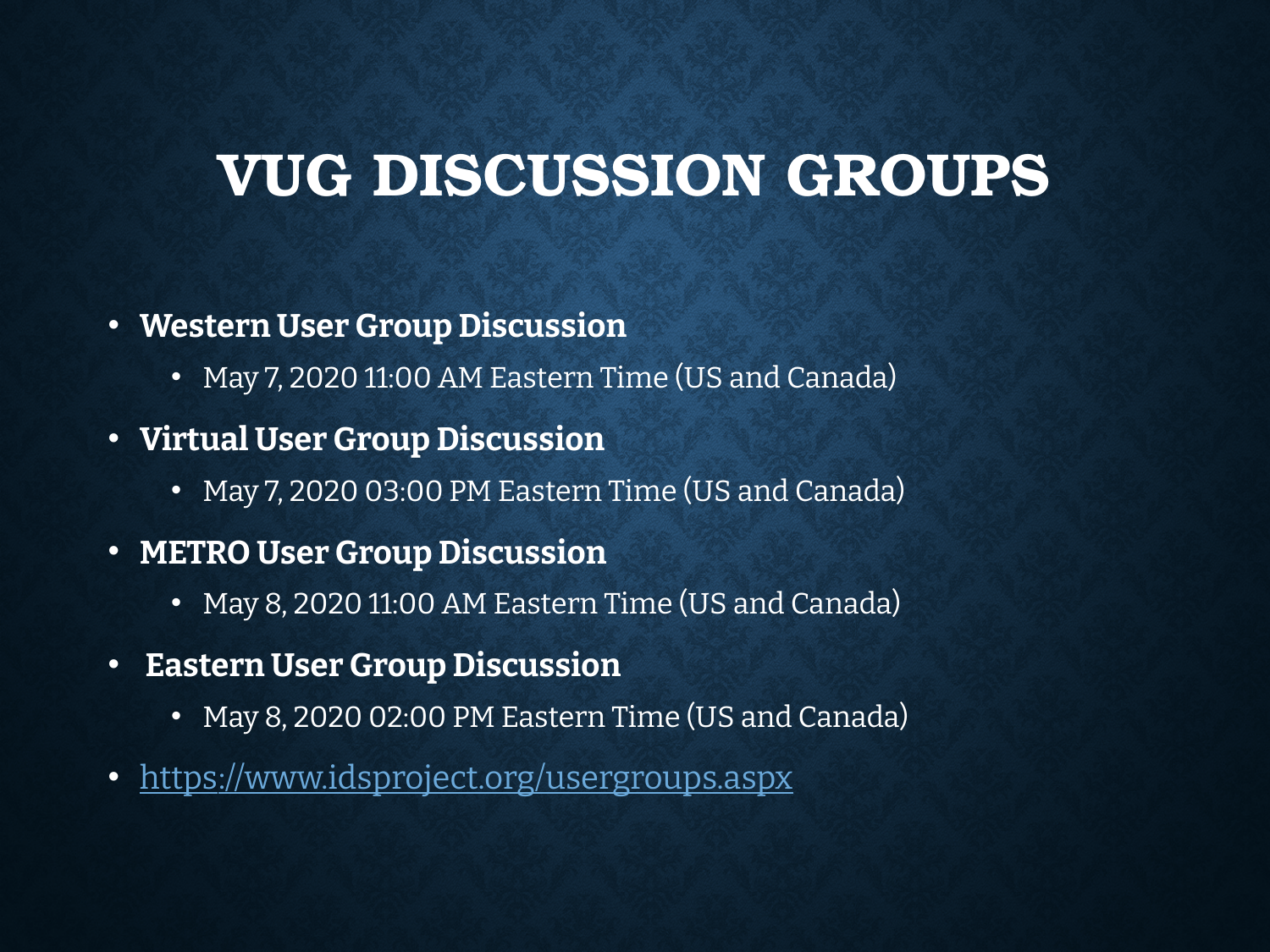

# VUG Discussion Groups
Western User Group Discussion
May 7, 2020 11:00 AM Eastern Time (US and Canada)
Virtual User Group Discussion
May 7, 2020 03:00 PM Eastern Time (US and Canada)
METRO User Group Discussion
May 8, 2020 11:00 AM Eastern Time (US and Canada)
 Eastern User Group Discussion
May 8, 2020 02:00 PM Eastern Time (US and Canada)
https://www.idsproject.org/usergroups.aspx